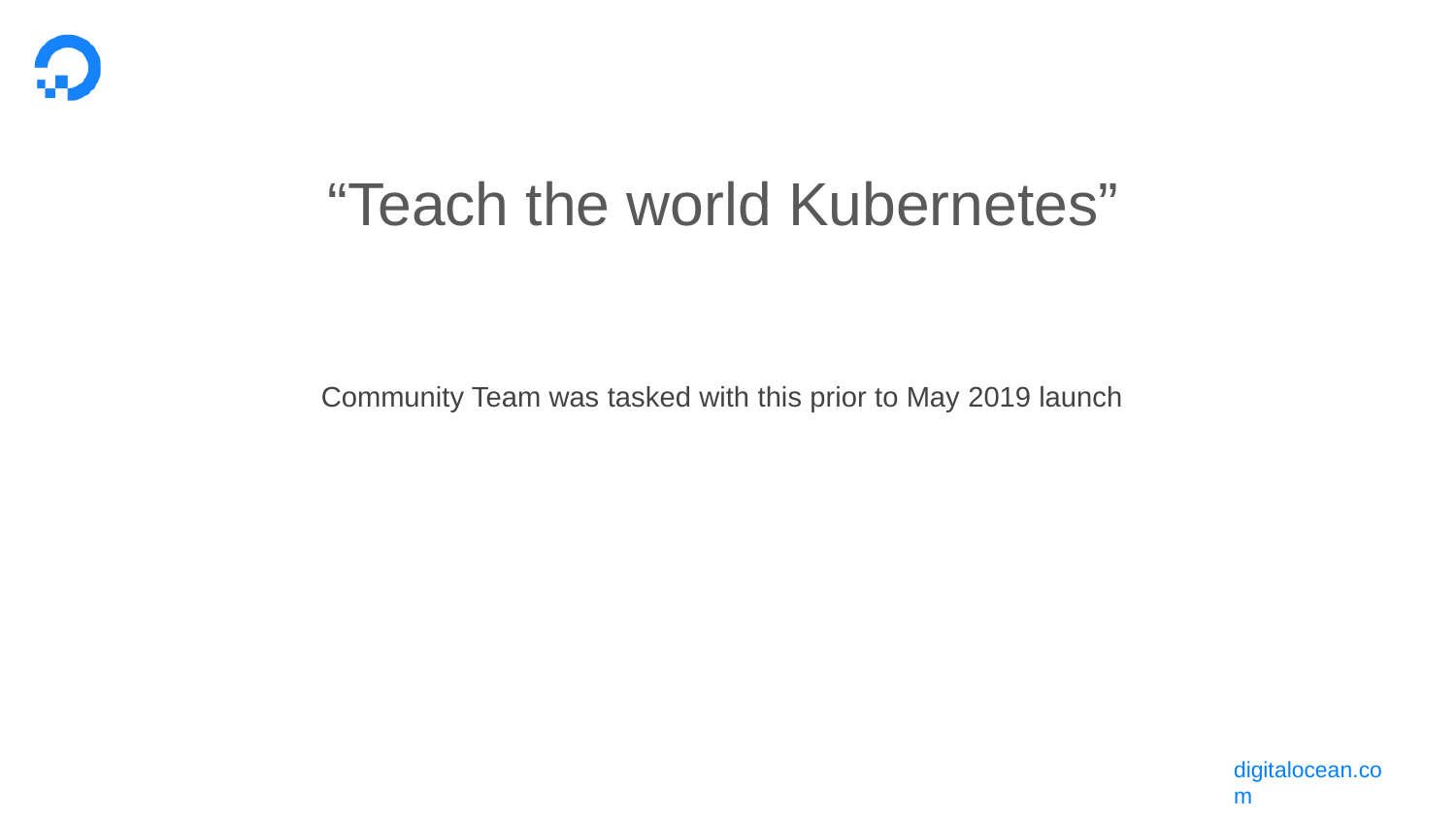

“Teach the world Kubernetes”
Community Team was tasked with this prior to May 2019 launch